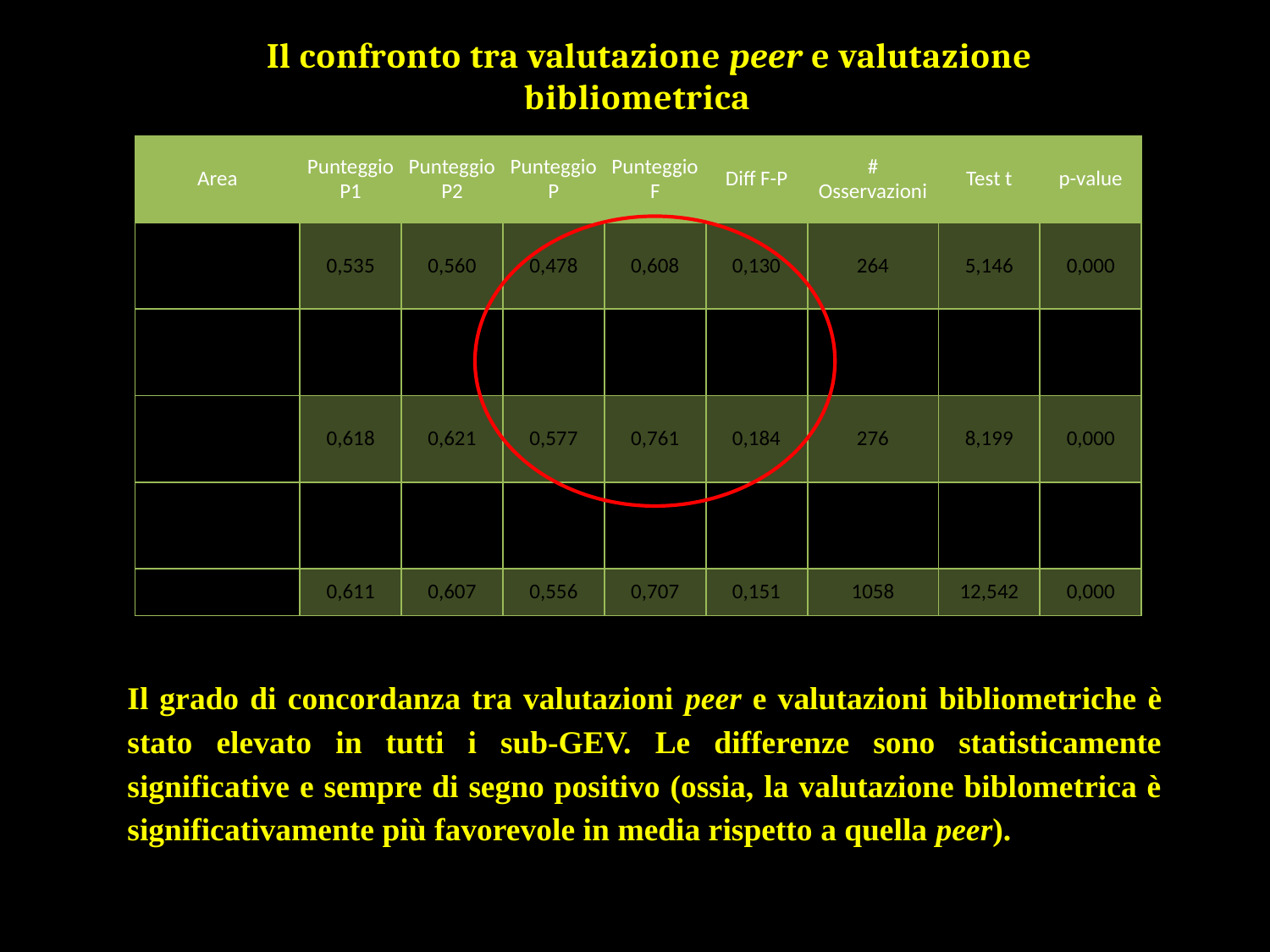

Il confronto tra valutazione peer e valutazione bibliometrica
| Area | Punteggio P1 | Punteggio P2 | Punteggio P | Punteggio F | Diff F-P | # Osservazioni | Test t | p-value |
| --- | --- | --- | --- | --- | --- | --- | --- | --- |
| Biologia integrata | 0,535 | 0,560 | 0,478 | 0,608 | 0,130 | 264 | 5,146 | 0,000 |
| Morfo-funzionale | 0,663 | 0,659 | 0,622 | 0,713 | 0,091 | 179 | 3,194 | 0,000 |
| Genetica-farmacologica | 0,618 | 0,621 | 0,577 | 0,761 | 0,184 | 276 | 8,199 | 0,000 |
| Biochimica molecolare | 0,638 | 0,604 | 0,565 | 0,737 | 0,172 | 339 | 8,044 | 0,000 |
| Totale | 0,611 | 0,607 | 0,556 | 0,707 | 0,151 | 1058 | 12,542 | 0,000 |

Il grado di concordanza tra valutazioni peer e valutazioni bibliometriche è stato elevato in tutti i sub-GEV. Le differenze sono statisticamente significative e sempre di segno positivo (ossia, la valutazione biblometrica è significativamente più favorevole in media rispetto a quella peer).